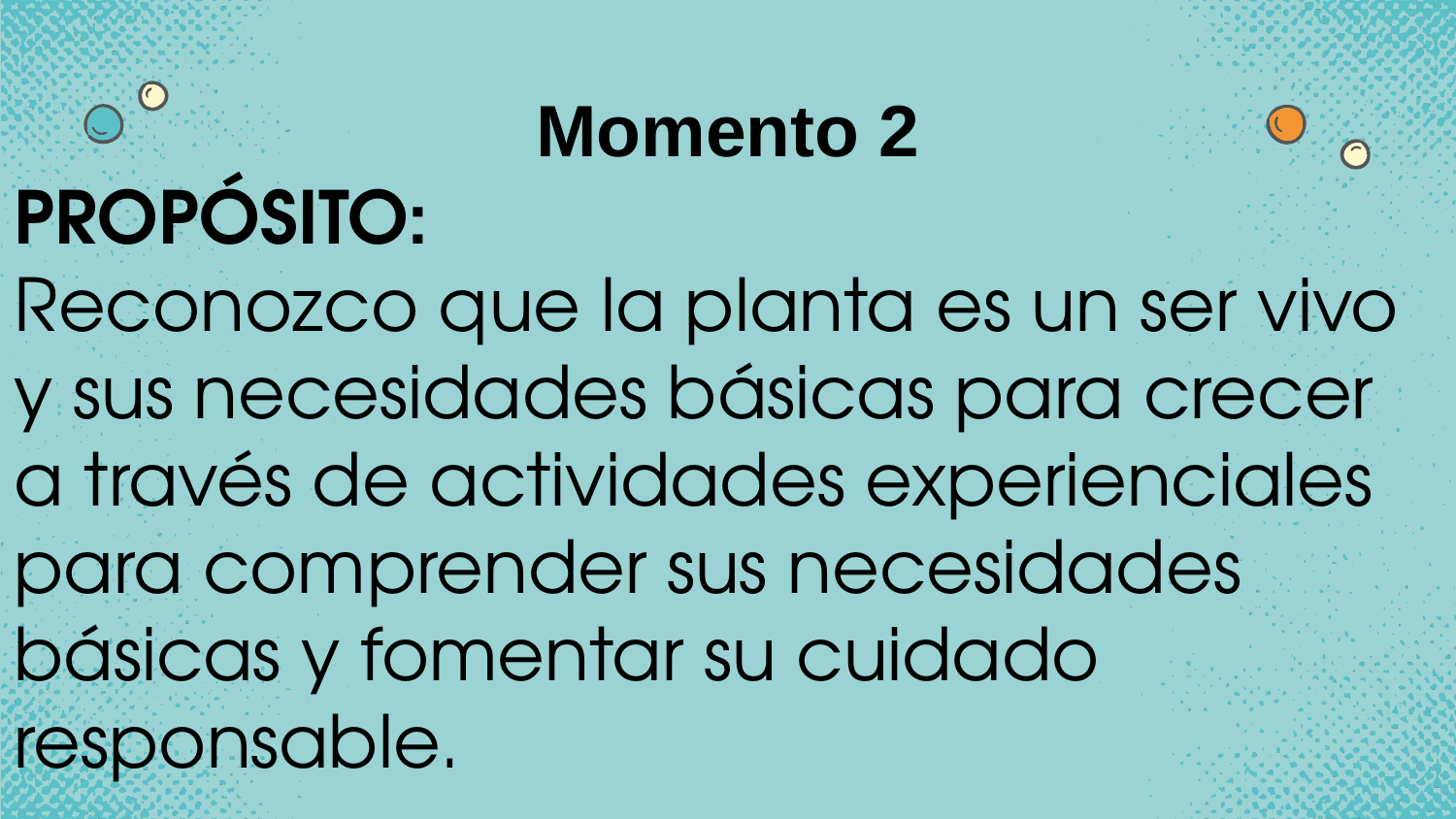

Momento 2
PROPÓSITO:
Reconozco que la planta es un ser vivo y sus necesidades básicas para crecer a través de actividades experienciales para comprender sus necesidades básicas y fomentar su cuidado responsable.